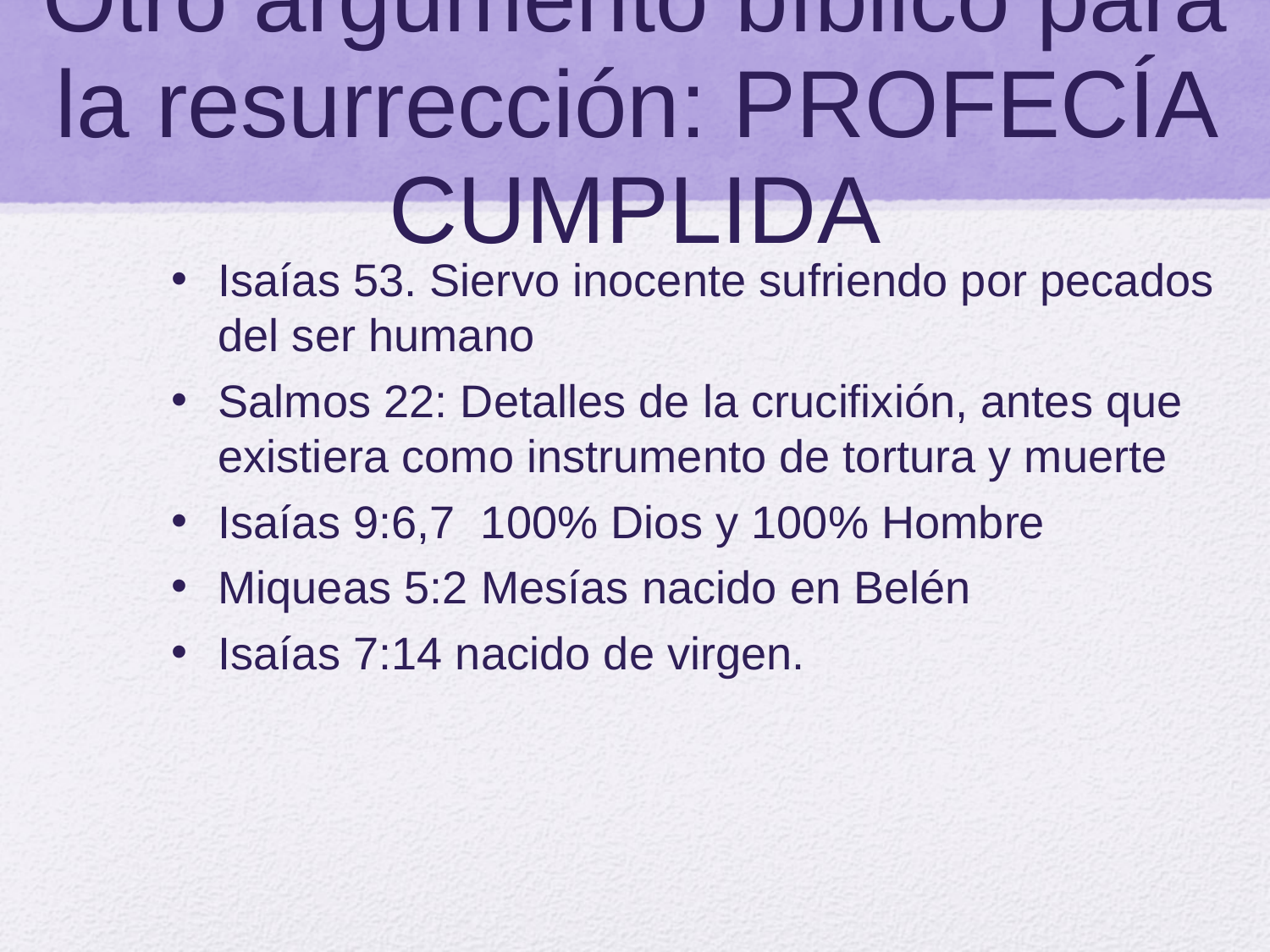

# Otro argumento bíblico para la resurrección: PROFECÍA CUMPLIDA
Isaías 53. Siervo inocente sufriendo por pecados del ser humano
Salmos 22: Detalles de la crucifixión, antes que existiera como instrumento de tortura y muerte
Isaías 9:6,7  100% Dios y 100% Hombre
Miqueas 5:2 Mesías nacido en Belén
Isaías 7:14 nacido de virgen.